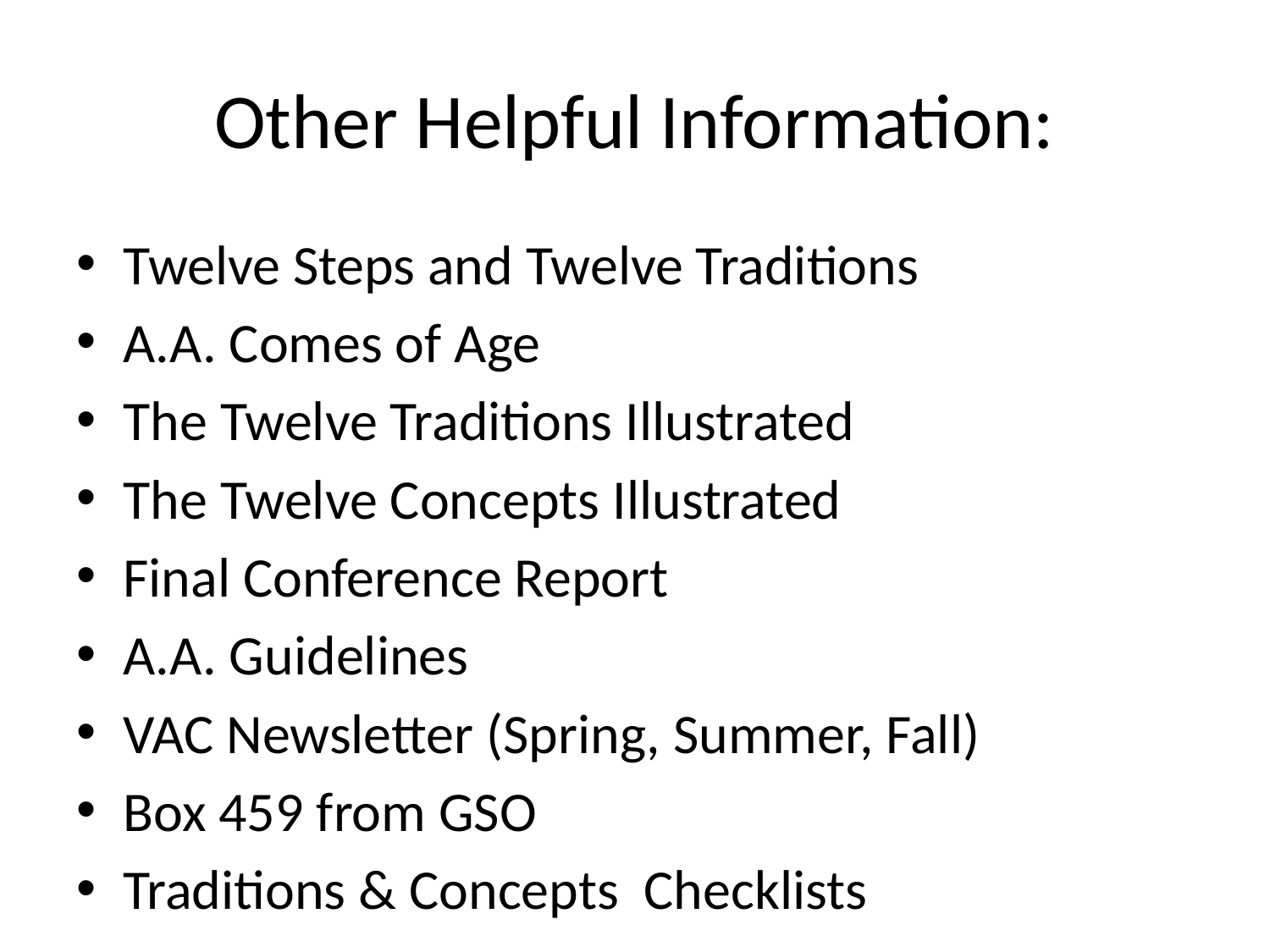

# Other Helpful Information:
Twelve Steps and Twelve Traditions
A.A. Comes of Age
The Twelve Traditions Illustrated
The Twelve Concepts Illustrated
Final Conference Report
A.A. Guidelines
VAC Newsletter (Spring, Summer, Fall)
Box 459 from GSO
Traditions & Concepts  Checklists